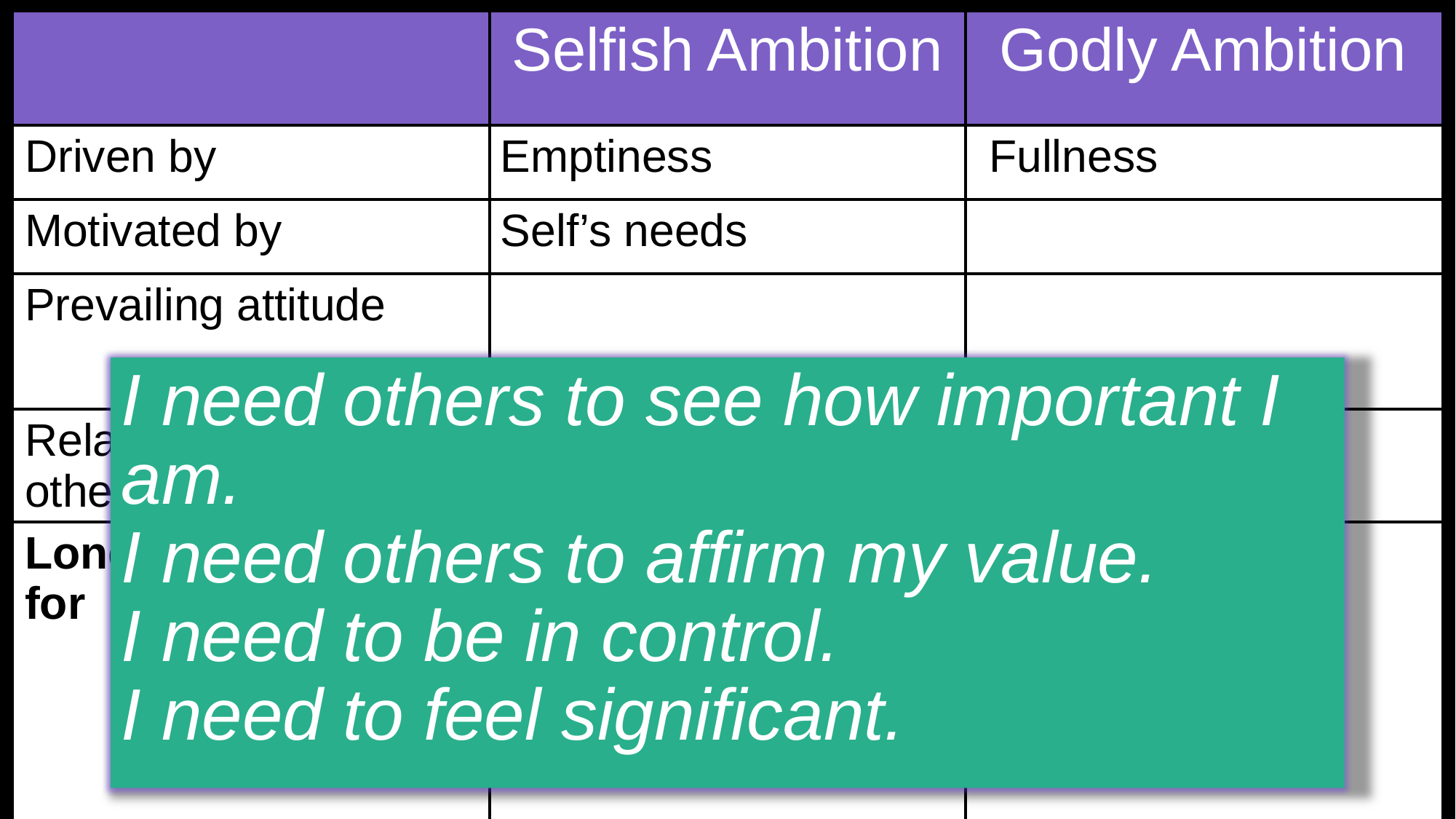

|  | Selfish Ambition | Godly Ambition |
| --- | --- | --- |
| Driven by | Emptiness | Fullness |
| Motivated by | Self’s needs | Others’ needs |
| Prevailing attitude | Entitlement | Gratitude, content (but not complacent) |
| Relationships with others | Inherently competitive | Cooperative, supportive |
| Longing and striving for | Self-promotion, power, control, praise, respect | Work that is pleasing to God, deeper love toward God, deeper knowledge of and trust in God, wider influence for God |
I need others to see how important I am.
I need others to affirm my value.
I need to be in control.
I need to feel significant.